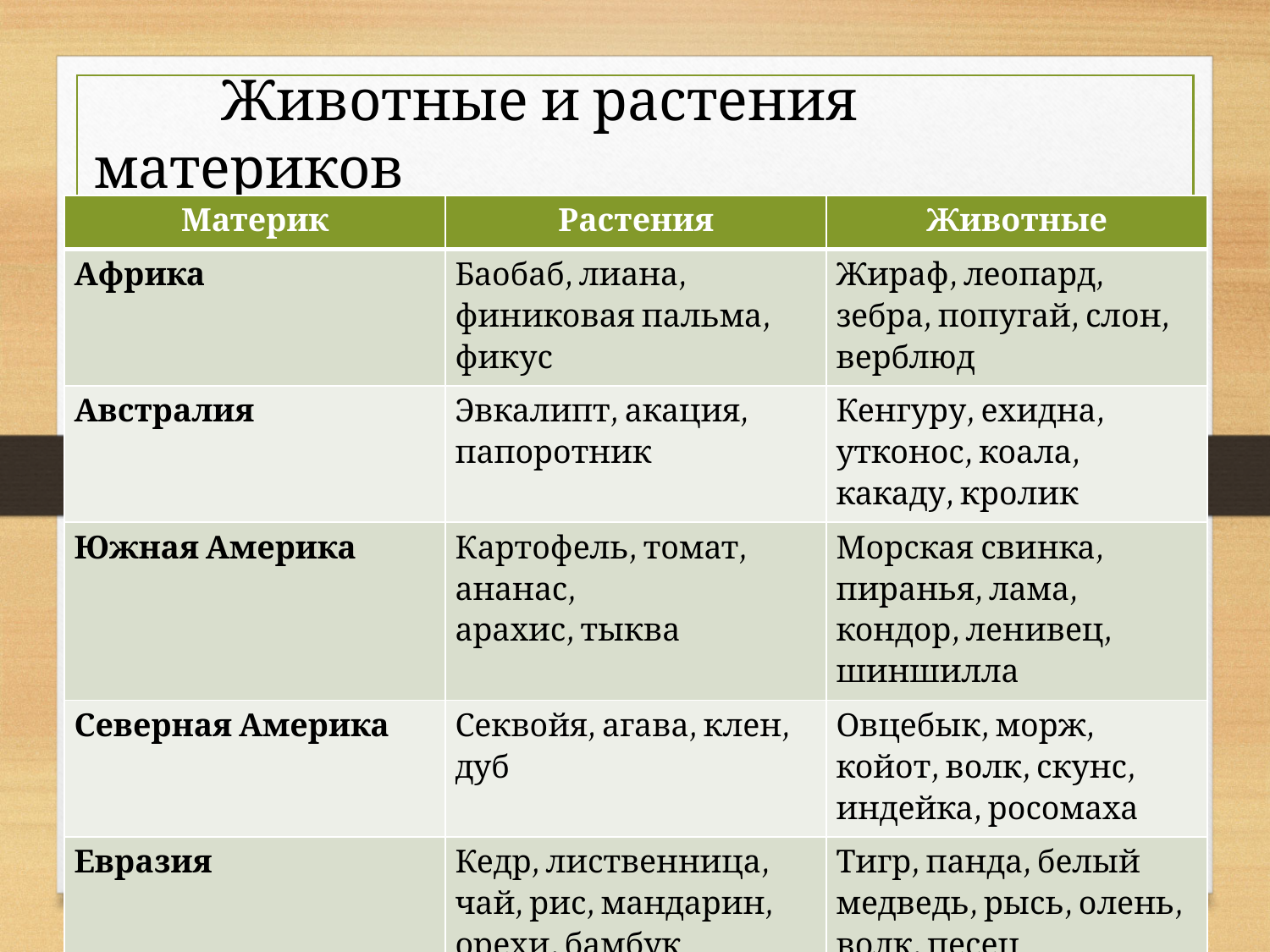

# Животные и растения  материков
| Материк | Растения | Животные |
| --- | --- | --- |
| Африка | Баобаб, лиана, финиковая пальма, фикус | Жираф, леопард, зебра, попугай, слон, верблюд |
| Австралия | Эвкалипт, акация, папоротник | Кенгуру, ехидна, утконос, коала, какаду, кролик |
| Южная Америка | Картофель, томат, ананас, арахис, тыква | Морская свинка, пиранья, лама, кондор, ленивец, шиншилла |
| Северная Америка | Секвойя, агава, клен, дуб | Овцебык, морж, койот, волк, скунс, индейка, росомаха |
| Евразия | Кедр, лиственница, чай, рис, мандарин, орехи, бамбук | Тигр, панда, белый медведь, рысь, олень, волк, песец |
| Антарктида | Мхи, лишайники | Пингвин, тюлень, кашалот, буревестник, альбатрос |